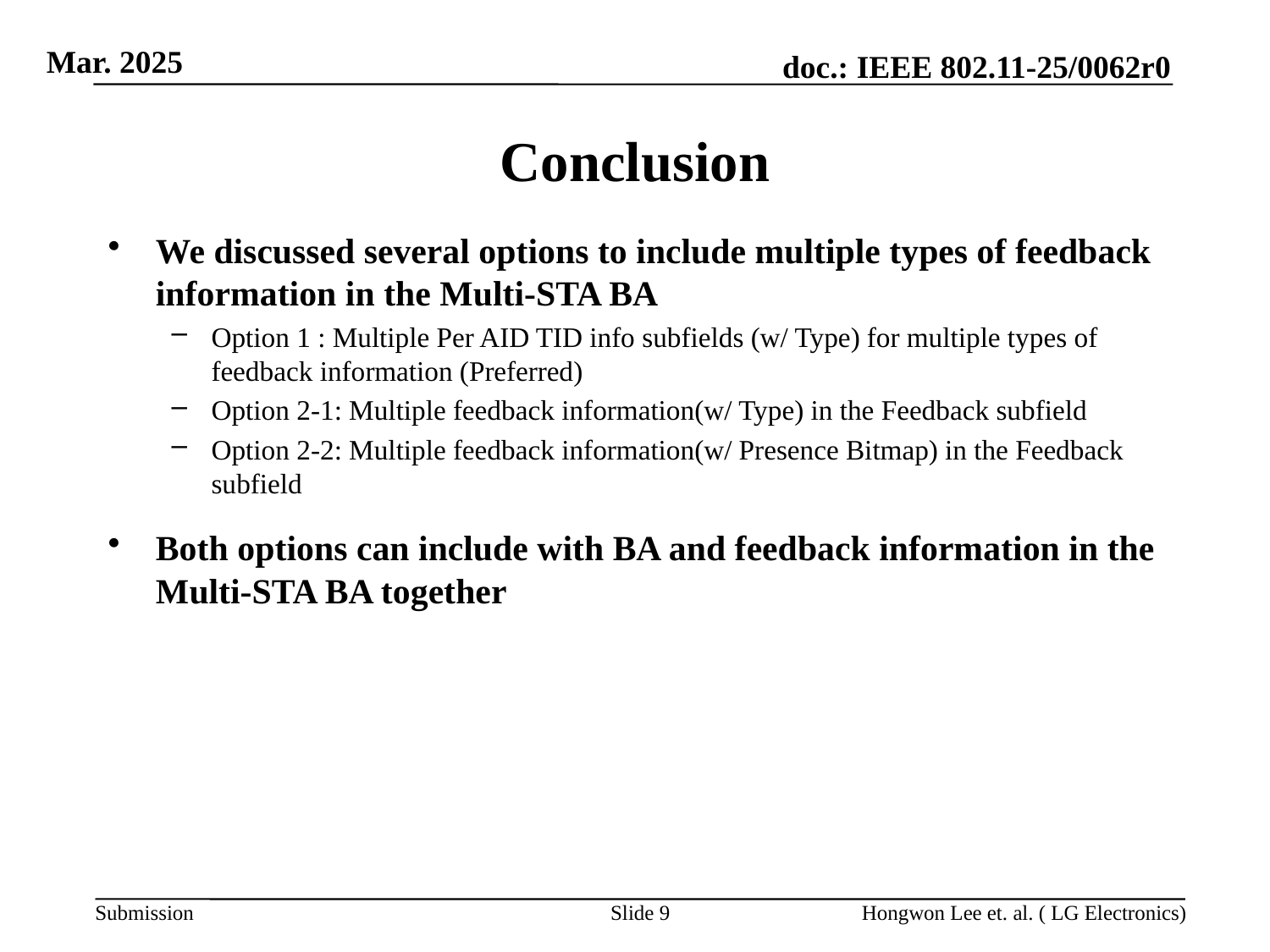

# Conclusion
We discussed several options to include multiple types of feedback information in the Multi-STA BA
Option 1 : Multiple Per AID TID info subfields (w/ Type) for multiple types of feedback information (Preferred)
Option 2-1: Multiple feedback information(w/ Type) in the Feedback subfield
Option 2-2: Multiple feedback information(w/ Presence Bitmap) in the Feedback subfield

Both options can include with BA and feedback information in the Multi-STA BA together

Slide 9
Hongwon Lee et. al. ( LG Electronics)